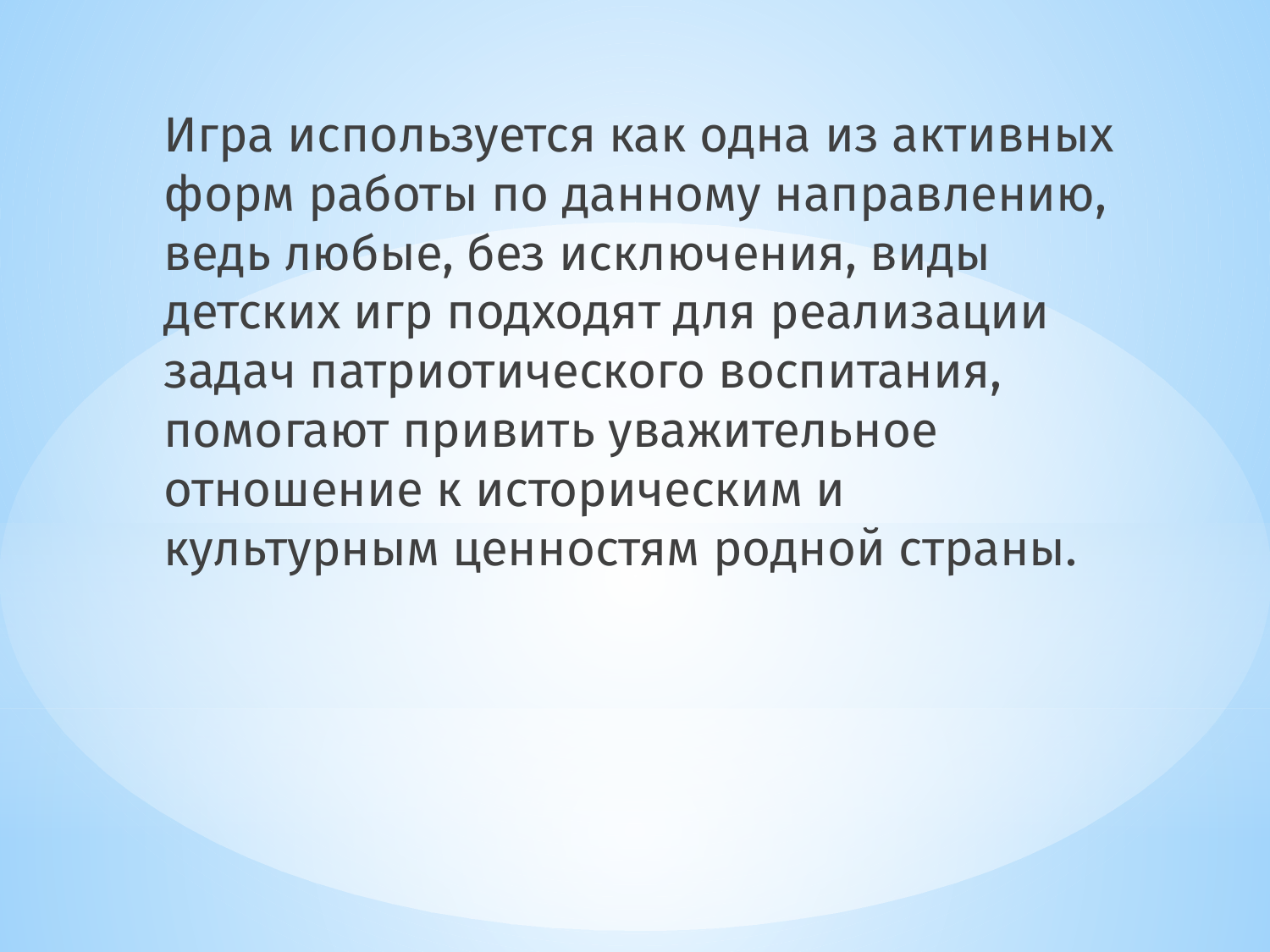

Игра используется как одна из активных форм работы по данному направлению, ведь любые, без исключения, виды детских игр подходят для реализации задач патриотического воспитания, помогают привить уважительное отношение к историческим и культурным ценностям родной страны.